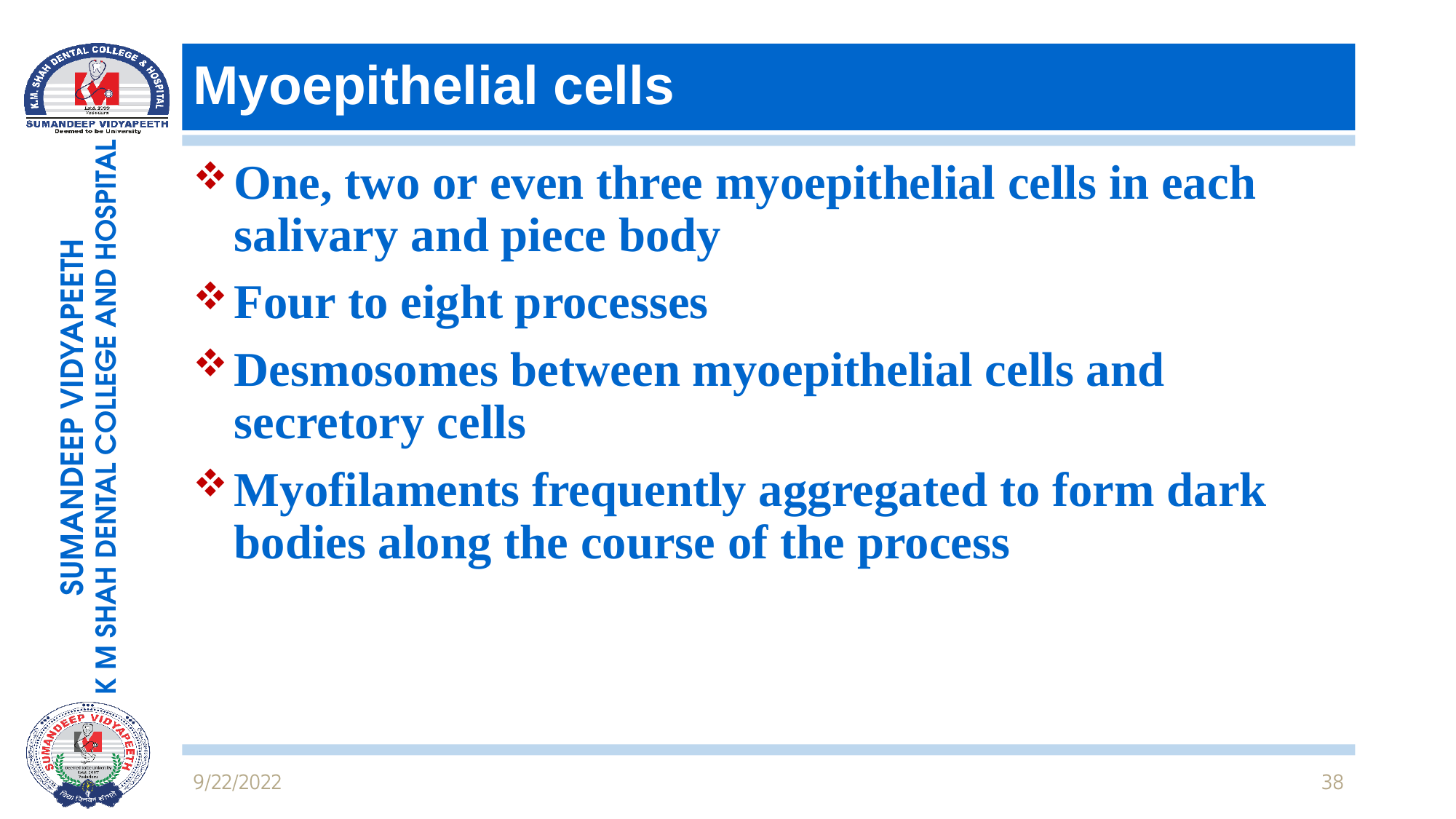

# Myoepithelial cells
One, two or even three myoepithelial cells in each salivary and piece body
Four to eight processes
Desmosomes between myoepithelial cells and secretory cells
Myofilaments frequently aggregated to form dark bodies along the course of the process
9/22/2022
38